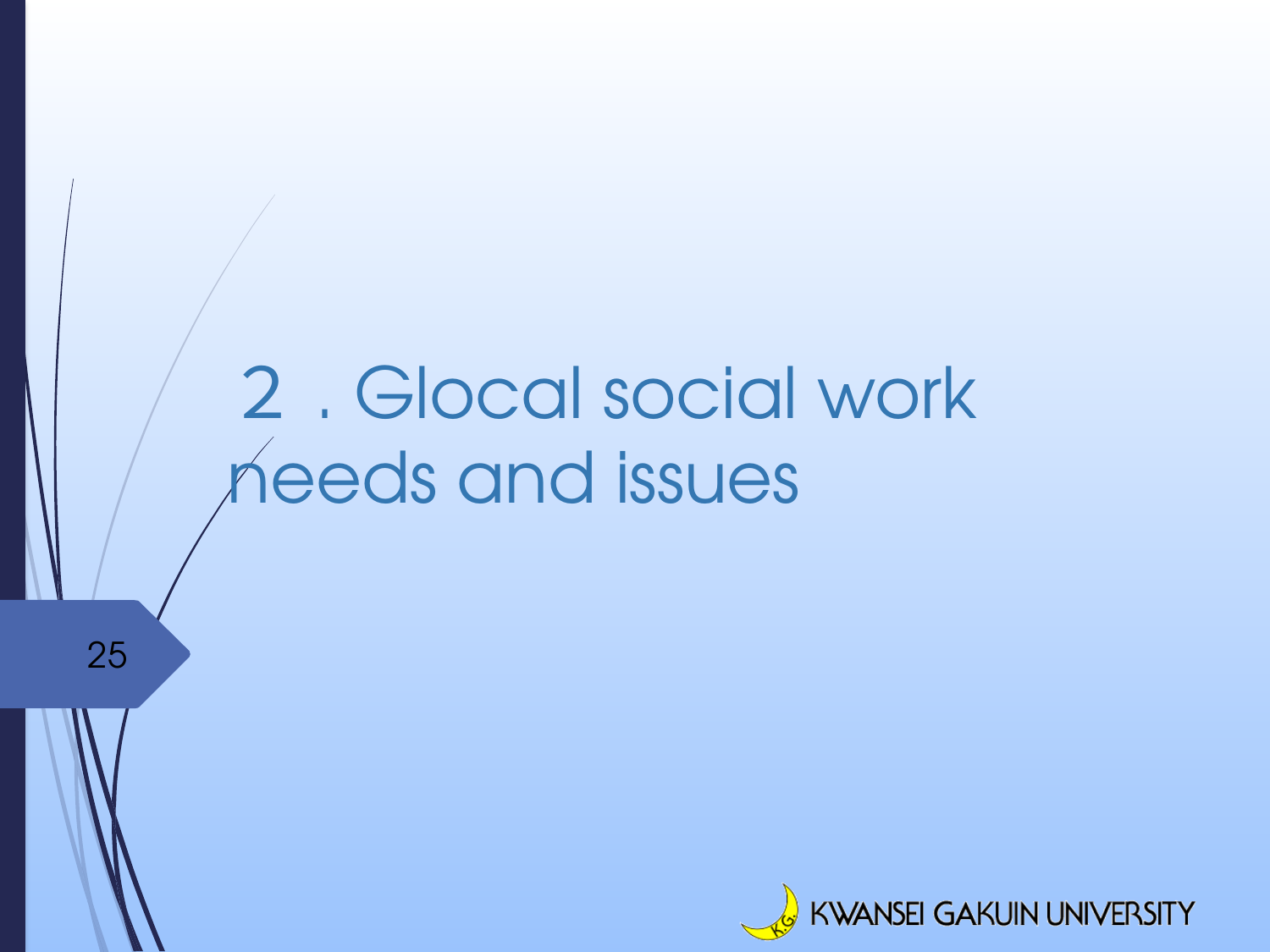

# ２. Glocal social work needs and issues
25